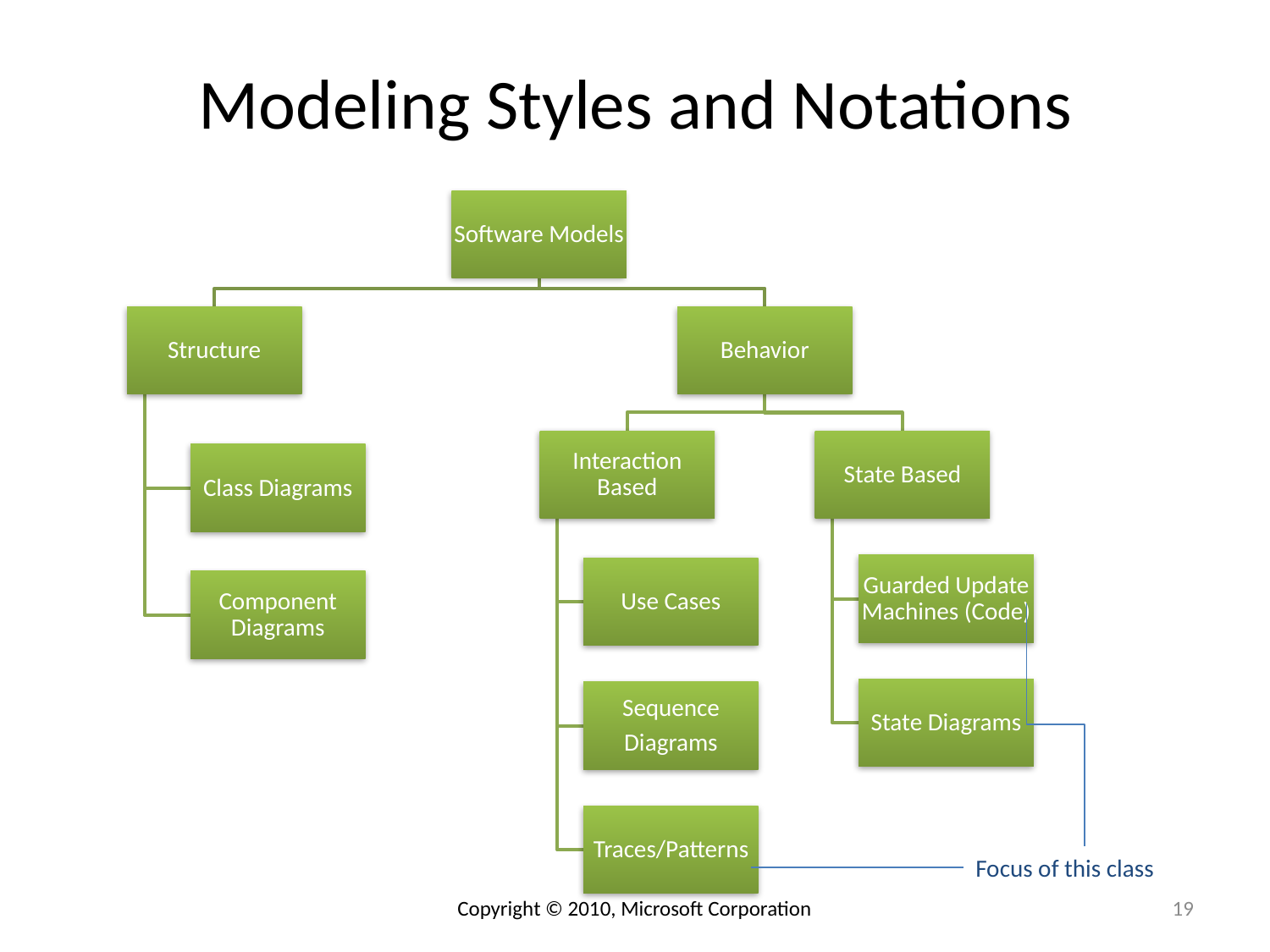

# Modeling Styles and Notations
Software Models
Structure
Class Diagrams
Component Diagrams
Behavior
Interaction Based
Use Cases
Sequence
Diagrams
Traces/Patterns
State Based
Guarded Update Machines (Code)
State Diagrams
Focus of this class
Copyright © 2010, Microsoft Corporation
19